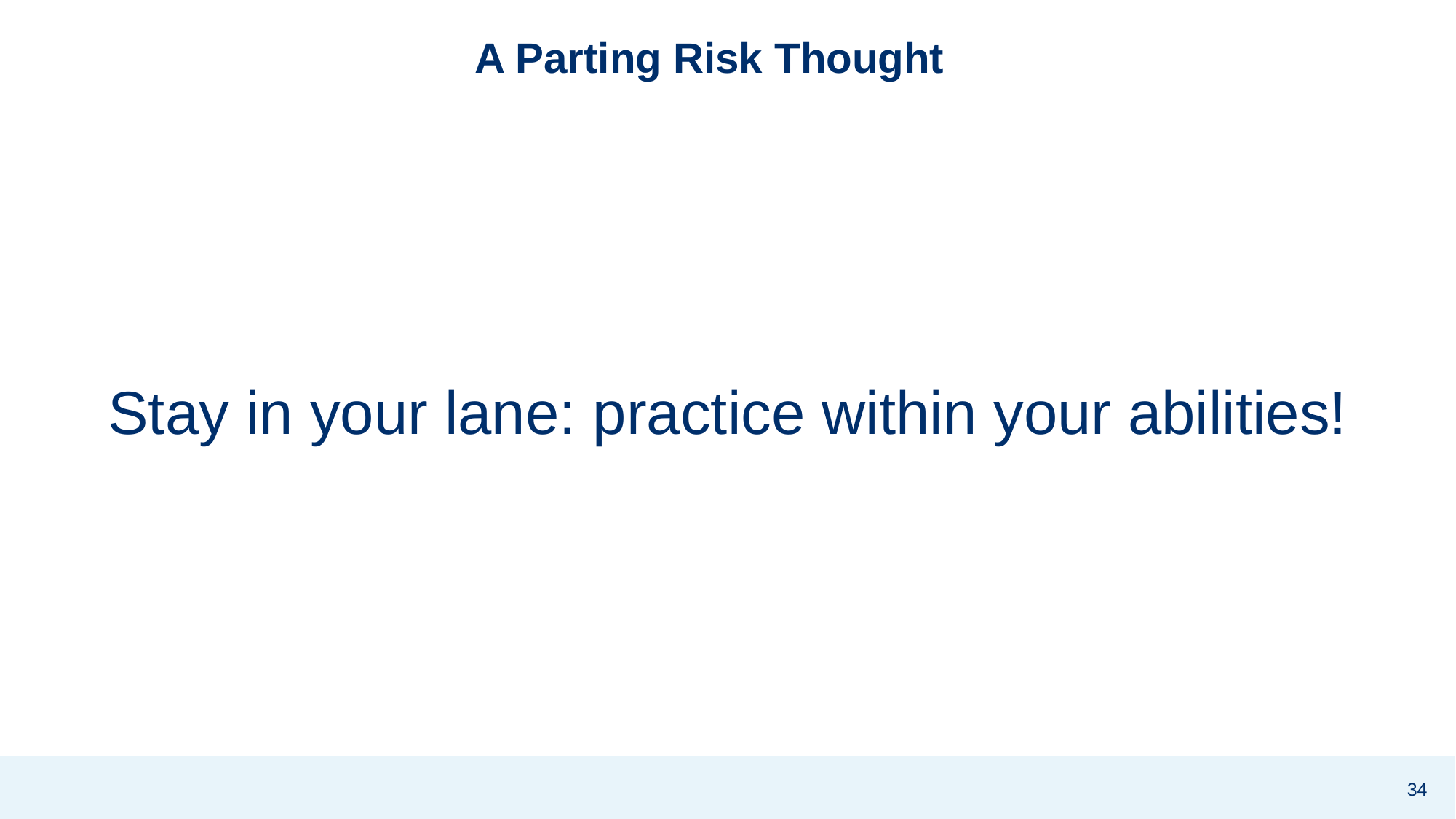

# A Parting Risk Thought

Stay in your lane: practice within your abilities!

34